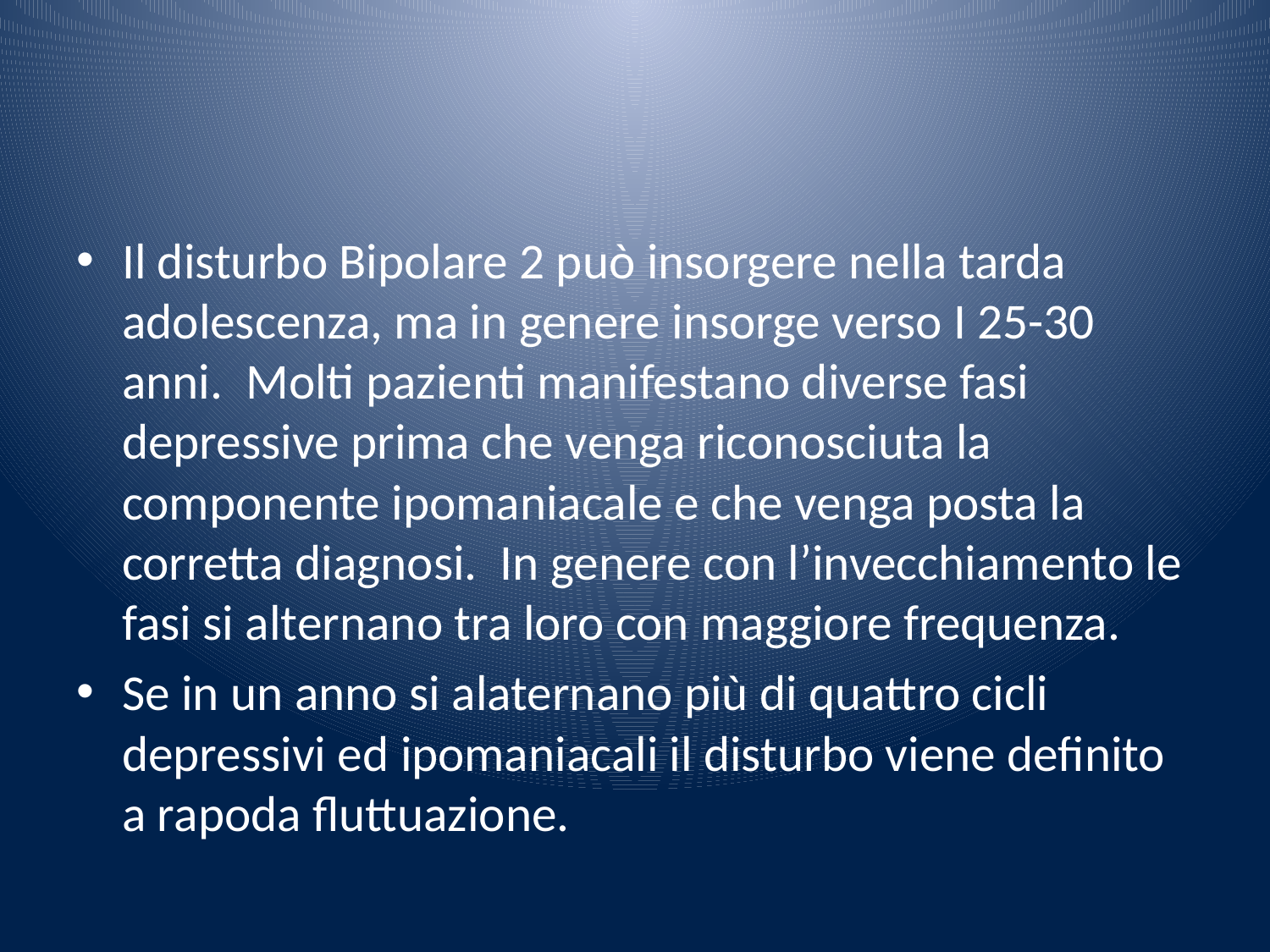

#
Il disturbo Bipolare 2 può insorgere nella tarda adolescenza, ma in genere insorge verso I 25-30 anni.  Molti pazienti manifestano diverse fasi depressive prima che venga riconosciuta la componente ipomaniacale e che venga posta la corretta diagnosi.  In genere con l’invecchiamento le fasi si alternano tra loro con maggiore frequenza.
Se in un anno si alaternano più di quattro cicli depressivi ed ipomaniacali il disturbo viene definito a rapoda fluttuazione.